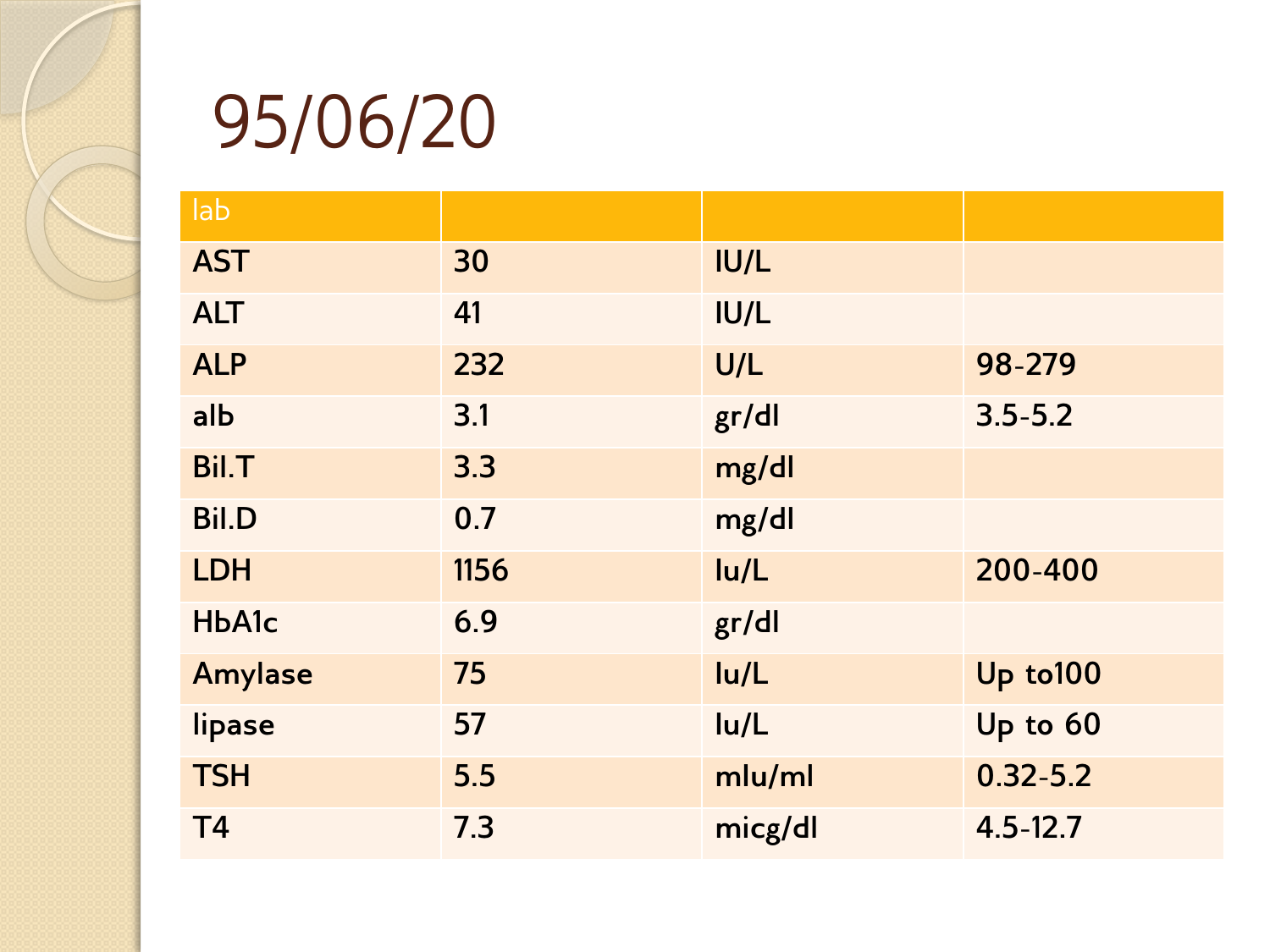

# 95/06/20
| lab |  |  |  |
| --- | --- | --- | --- |
| AST | 30 | IU/L |  |
| ALT | 41 | IU/L |  |
| ALP | 232 | U/L | 98-279 |
| alb | 3.1 | gr/dl | 3.5-5.2 |
| Bil.T | 3.3 | mg/dl |  |
| Bil.D | 0.7 | mg/dl |  |
| LDH | 1156 | Iu/L | 200-400 |
| HbA1c | 6.9 | gr/dl |  |
| Amylase | 75 | Iu/L | Up to100 |
| lipase | 57 | Iu/L | Up to 60 |
| TSH | 5.5 | mIu/ml | 0.32-5.2 |
| T4 | 7.3 | micg/dl | 4.5-12.7 |